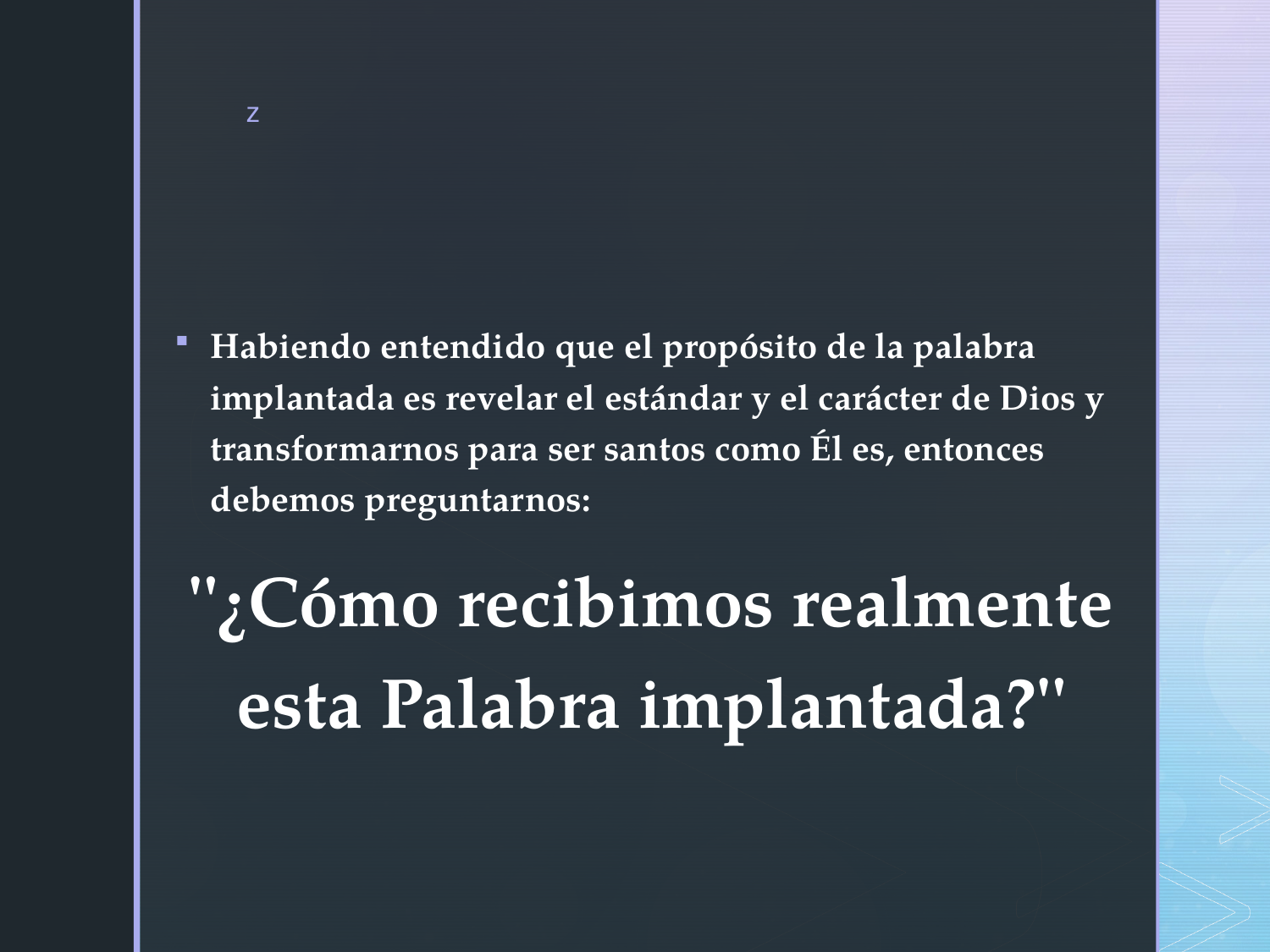

#
Habiendo entendido que el propósito de la palabra implantada es revelar el estándar y el carácter de Dios y transformarnos para ser santos como Él es, entonces debemos preguntarnos:
"¿Cómo recibimos realmente esta Palabra implantada?"